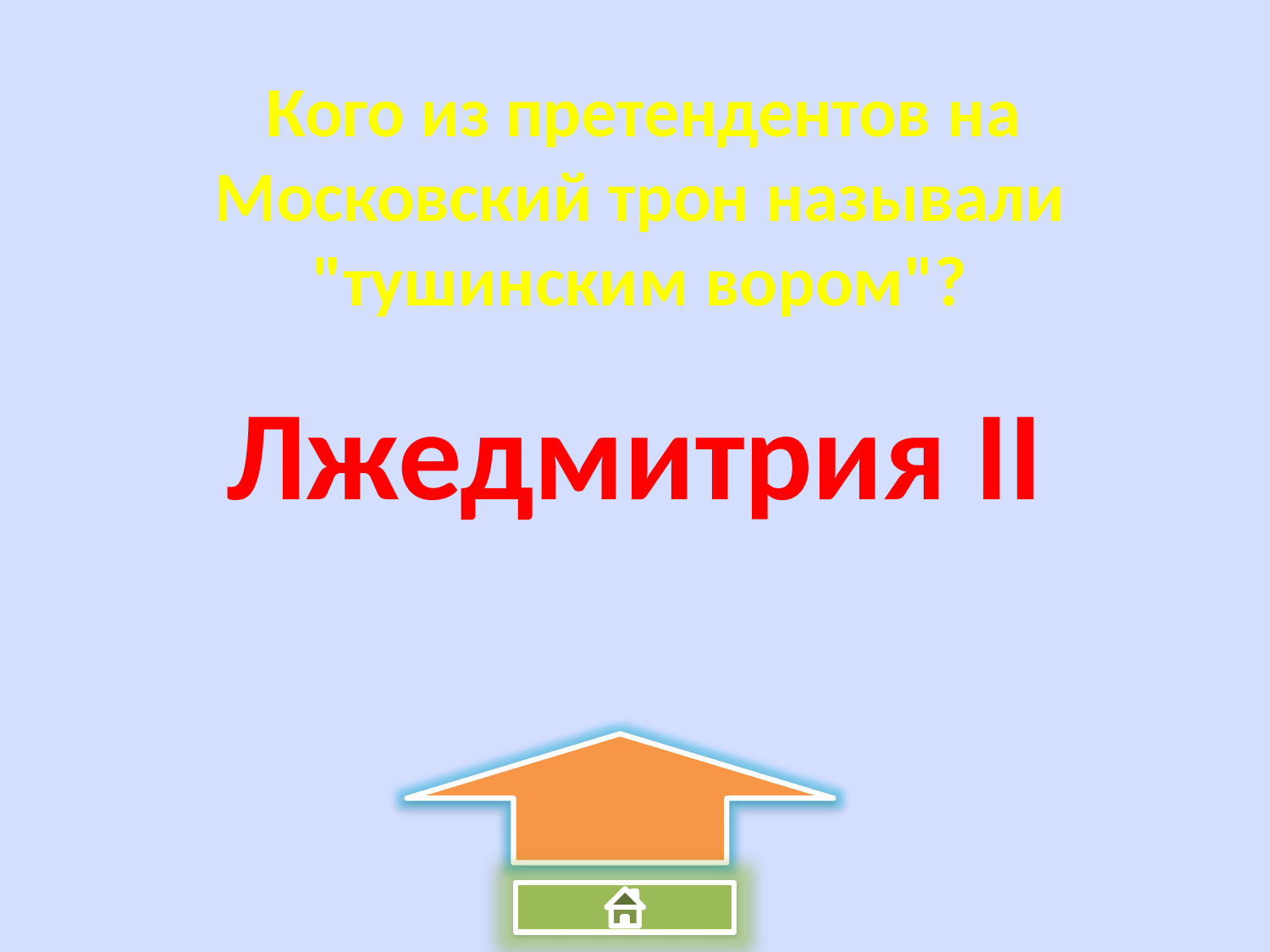

Кого из претендентов на Московский трон называли "тушинским вором"?
Лжедмитрия II